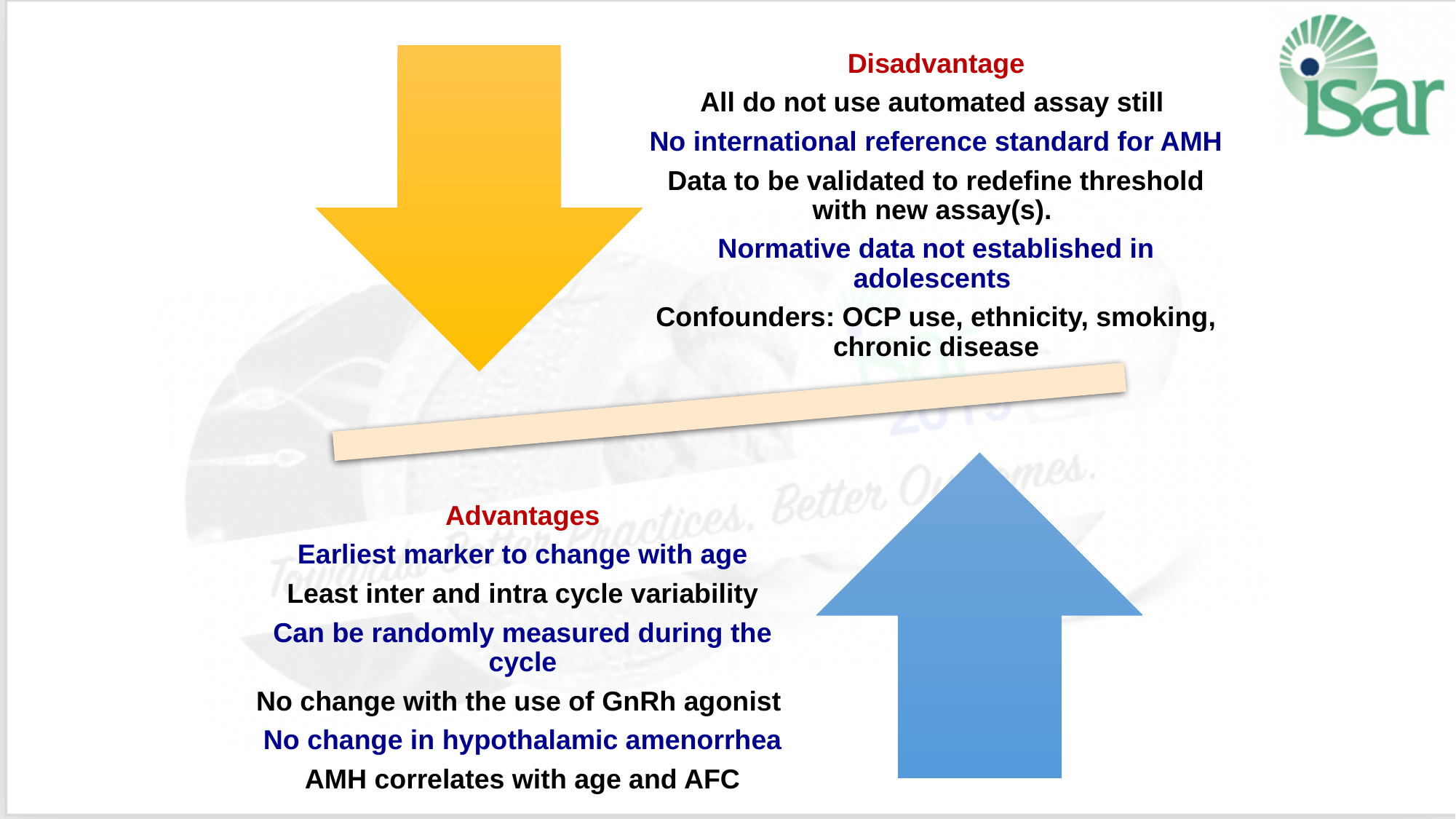

Disadvantage
All do not use automated assay still
No international reference standard for AMH
Data to be validated to redefine threshold with new assay(s).
Normative data not established in adolescents
Confounders: OCP use, ethnicity, smoking, chronic disease
Advantages
Earliest marker to change with age
Least inter and intra cycle variability
Can be randomly measured during the cycle
No change with the use of GnRh agonist
No change in hypothalamic amenorrhea
AMH correlates with age and AFC